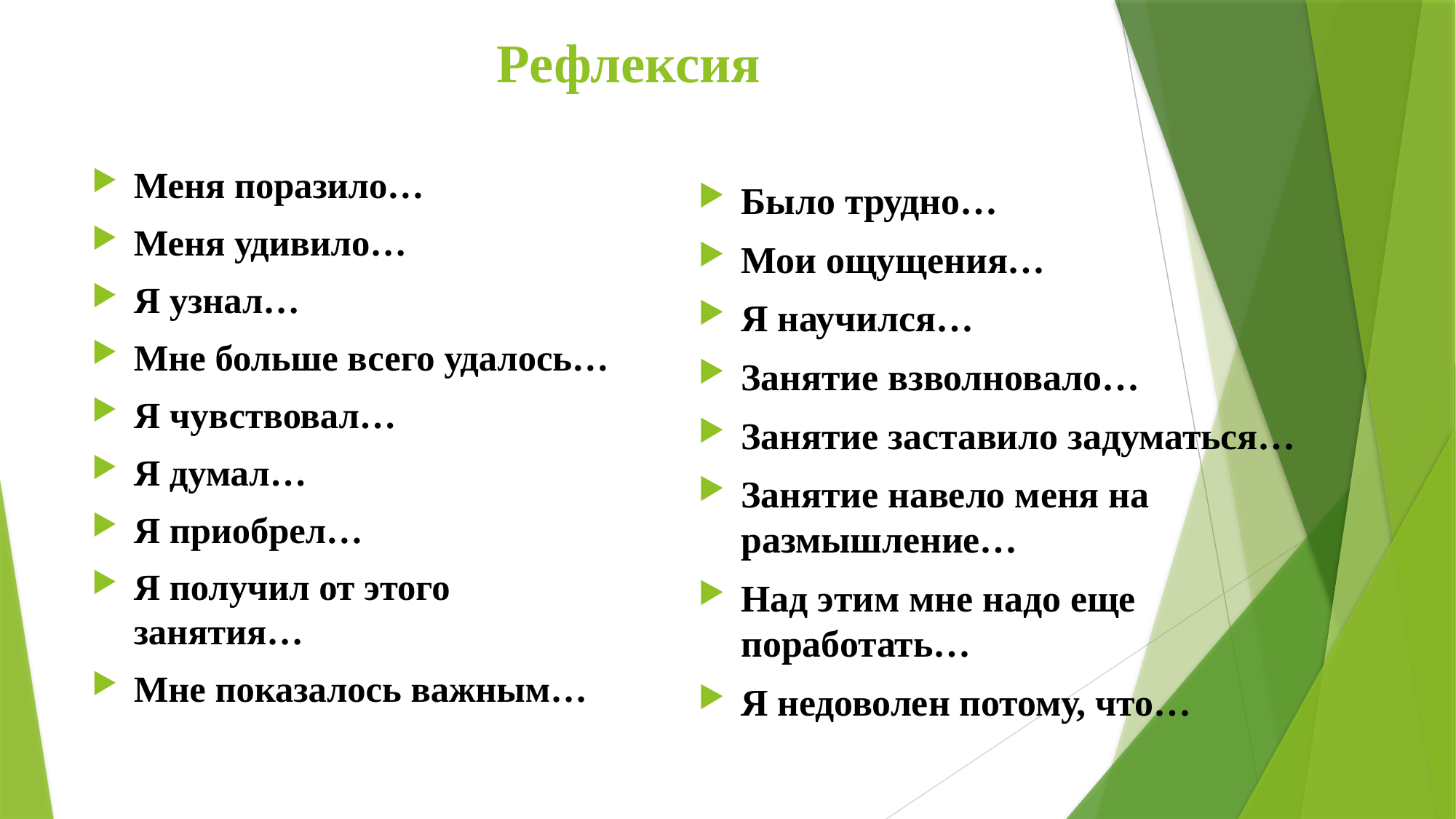

# Рефлексия
Меня поразило…
Меня удивило…
Я узнал…
Мне больше всего удалось…
Я чувствовал…
Я думал…
Я приобрел…
Я получил от этого занятия…
Мне показалось важным…

Было трудно…
Мои ощущения…
Я научился…
Занятие взволновало…
Занятие заставило задуматься…
Занятие навело меня на размышление…
Над этим мне надо еще поработать…
Я недоволен потому, что…